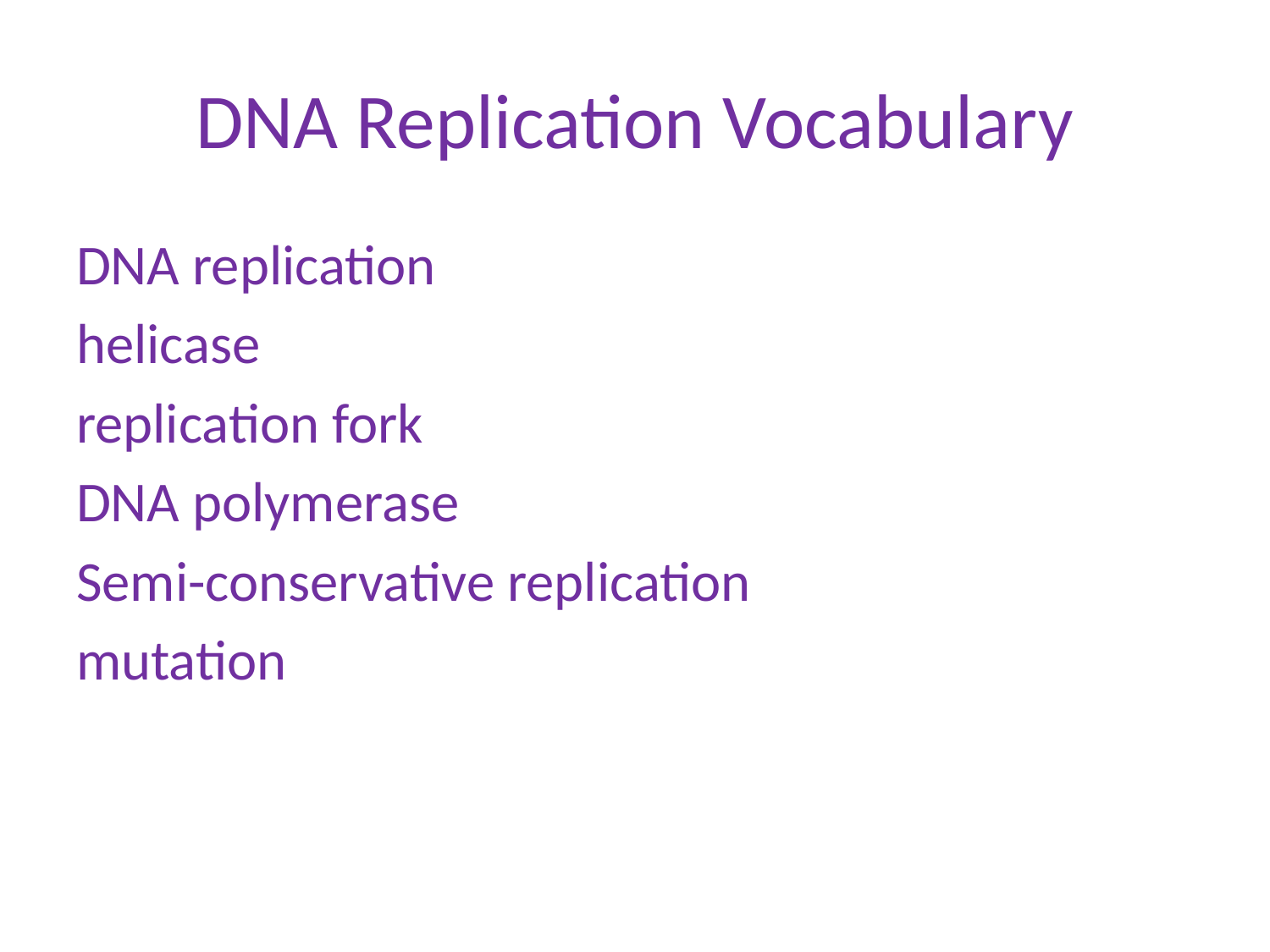

# DNA Replication Vocabulary
DNA replication
helicase
replication fork
DNA polymerase
Semi-conservative replication
mutation